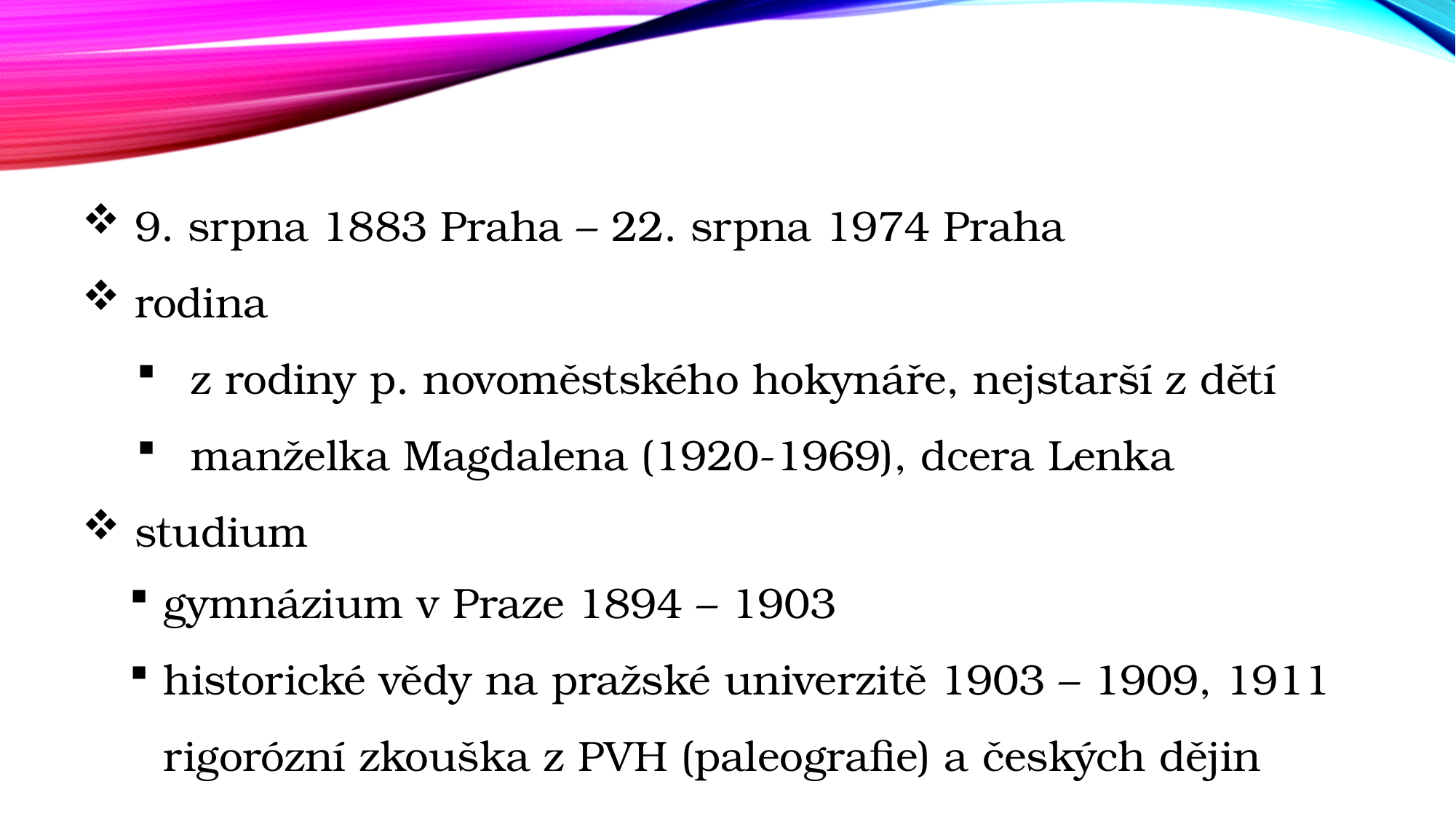

9. srpna 1883 Praha – 22. srpna 1974 Praha
 rodina
z rodiny p. novoměstského hokynáře, nejstarší z dětí
manželka Magdalena (1920-1969), dcera Lenka
 studium
gymnázium v Praze 1894 – 1903
historické vědy na pražské univerzitě 1903 – 1909, 1911 rigorózní zkouška z PVH (paleografie) a českých dějin